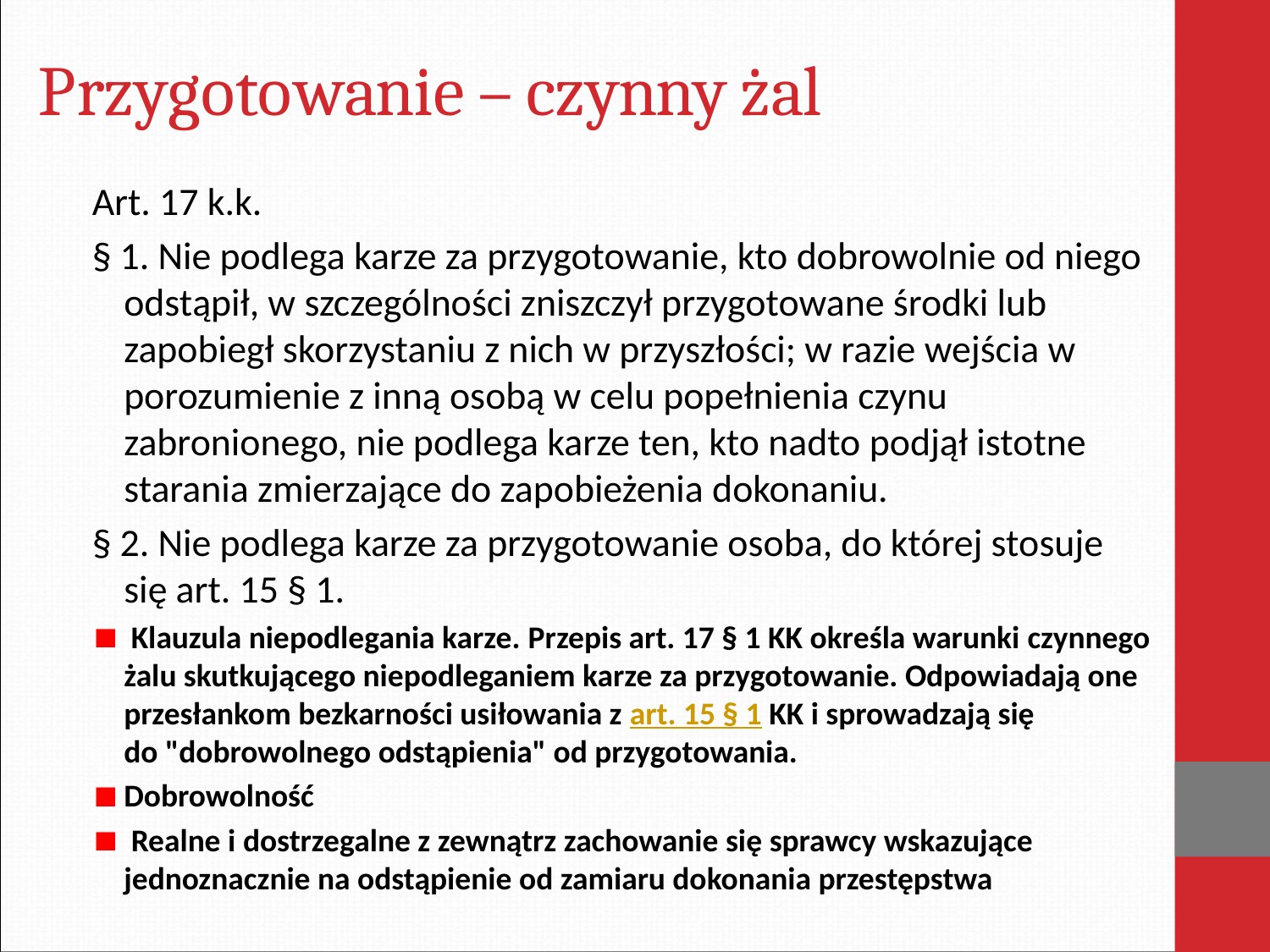

# Przygotowanie – czynny żal

Art. 17 k.k.
§ 1. Nie podlega karze za przygotowanie, kto dobrowolnie od niego odstąpił, w szczególności zniszczył przygotowane środki lub zapobiegł skorzystaniu z nich w przyszłości; w razie wejścia w porozumienie z inną osobą w celu popełnienia czynu zabronionego, nie podlega karze ten, kto nadto podjął istotne starania zmierzające do zapobieżenia dokonaniu.
§ 2. Nie podlega karze za przygotowanie osoba, do której stosuje się art. 15 § 1.
 Klauzula niepodlegania karze. Przepis art. 17 § 1 KK określa warunki czynnego żalu skutkującego niepodleganiem karze za przygotowanie. Odpowiadają one przesłankom bezkarności usiłowania z art. 15 § 1 KK i sprowadzają się do "dobrowolnego odstąpienia" od przygotowania.
Dobrowolność
 Realne i dostrzegalne z zewnątrz zachowanie się sprawcy wskazujące jednoznacznie na odstąpienie od zamiaru dokonania przestępstwa